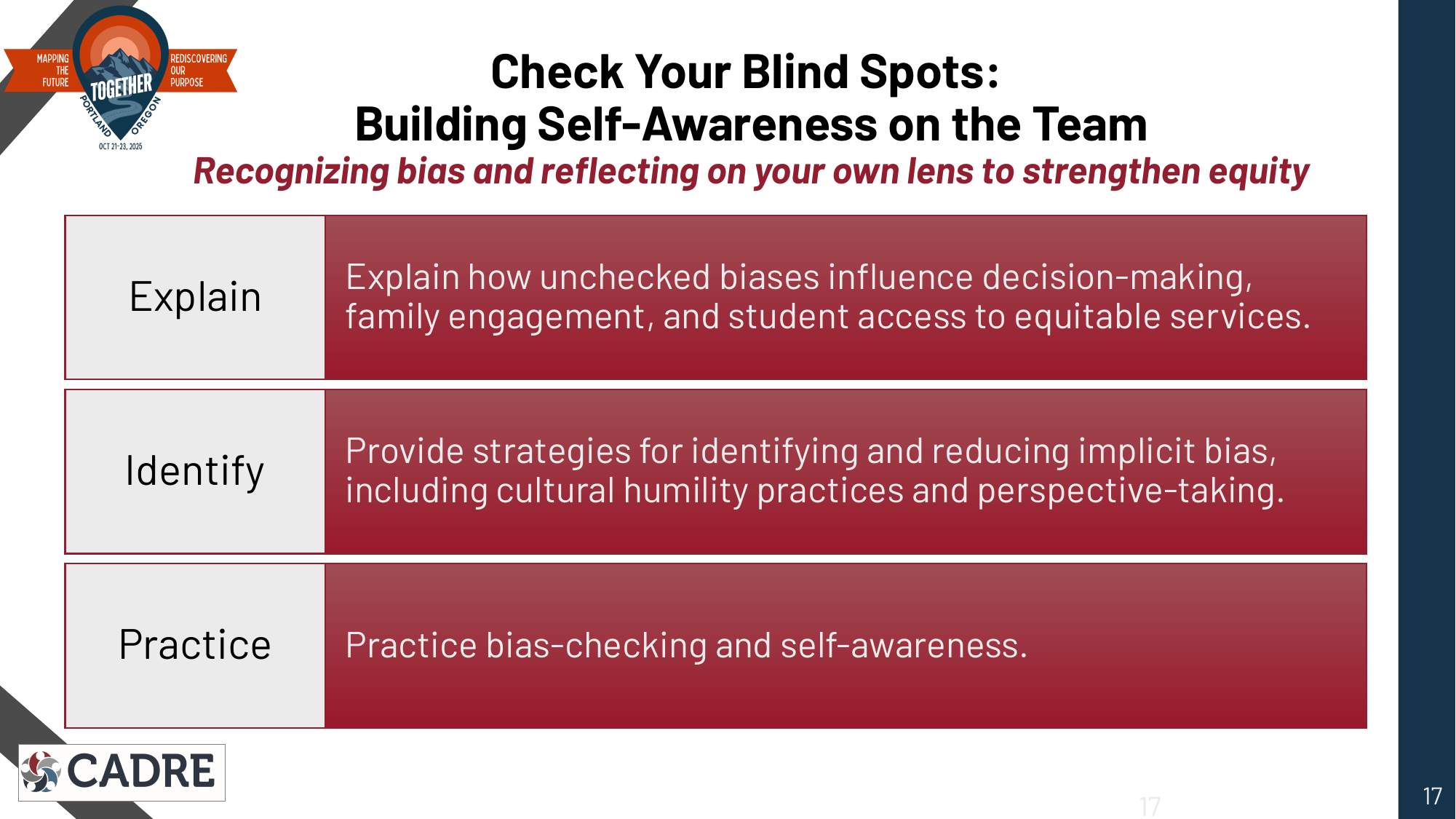

# Check Your Blind Spots: Building Self-Awareness on the Team Recognizing bias and reflecting on your own lens to strengthen equity
Explain how unchecked biases influence decision-making, family engagement, and student access to equitable services.
Explain
Provide strategies for identifying and reducing implicit bias, including cultural humility practices and perspective-taking.
Identify
Practice bias-checking and self-awareness.
Practice